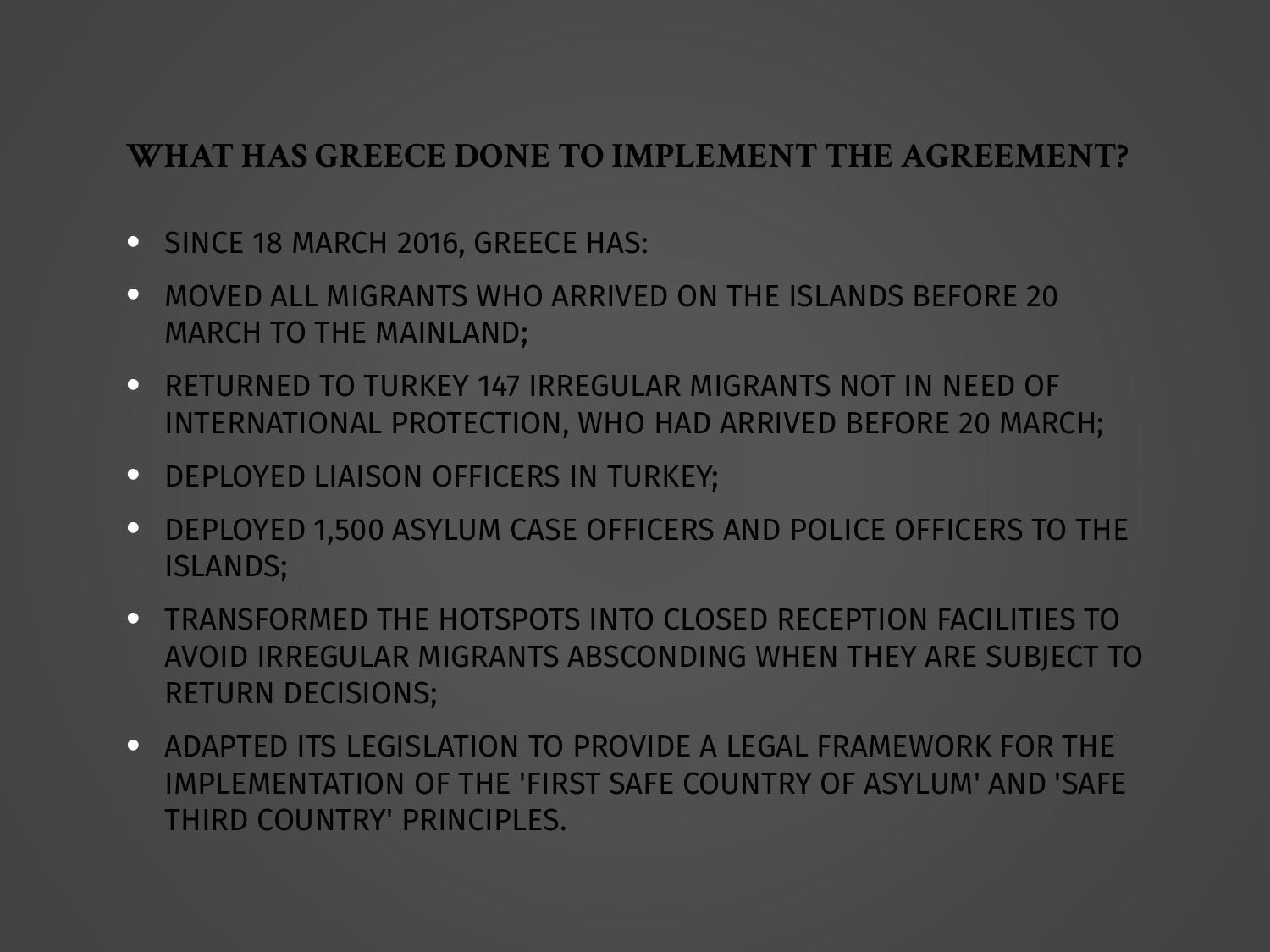

# What has Greece done to implement the agreement?
Since 18 March 2016, Greece has:
Moved all migrants who arrived on the islands before 20 March to the mainland;
Returned to Turkey 147 irregular migrants not in need of international protection, who had arrived before 20 March;
Deployed liaison officers in Turkey;
Deployed 1,500 asylum case officers and police officers to the islands;
Transformed the hotspots into closed reception facilities to avoid irregular migrants absconding when they are subject to return decisions;
Adapted its legislation to provide a legal framework for the implementation of the 'first safe country of asylum' and 'safe third country' principles.